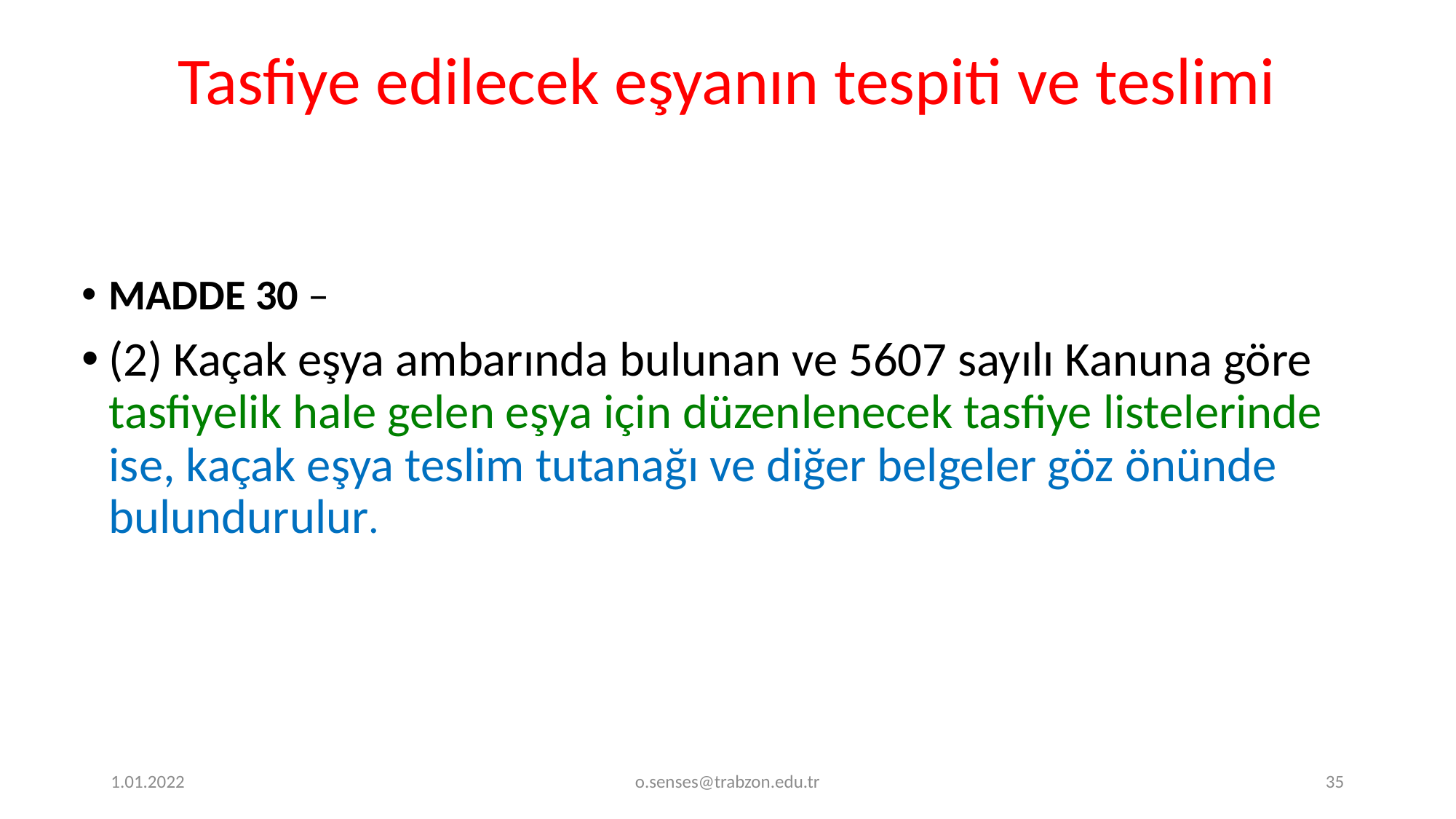

# Tasfiye edilecek eşyanın tespiti ve teslimi

MADDE 30 –
(2) Kaçak eşya ambarında bulunan ve 5607 sayılı Kanuna göre tasfiyelik hale gelen eşya için düzenlenecek tasfiye listelerinde ise, kaçak eşya teslim tutanağı ve diğer belgeler göz önünde bulundurulur.

1.01.2022
o.senses@trabzon.edu.tr
35